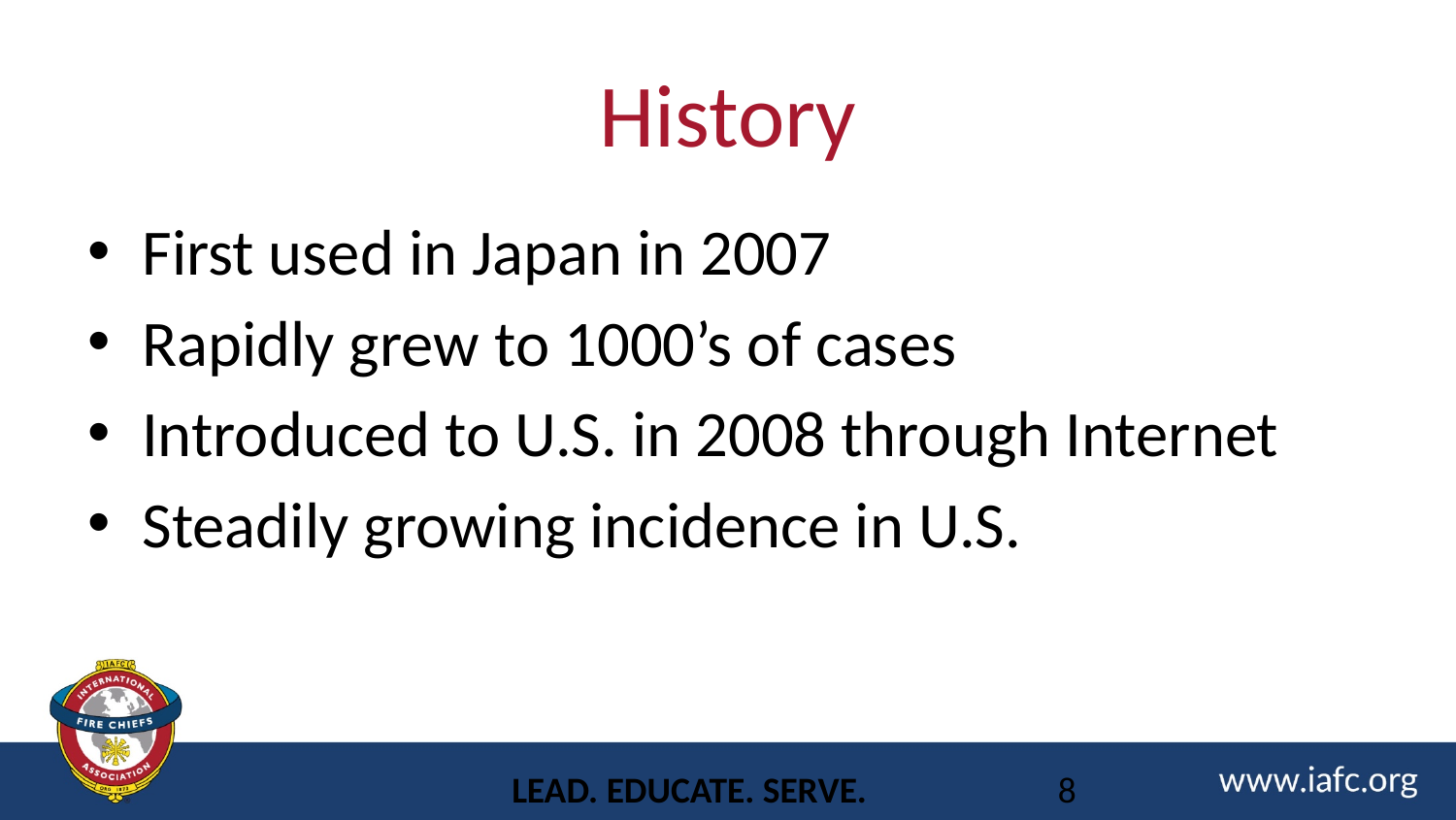

# History
First used in Japan in 2007
Rapidly grew to 1000’s of cases
Introduced to U.S. in 2008 through Internet
Steadily growing incidence in U.S.

LEAD. EDUCATE. SERVE.
8